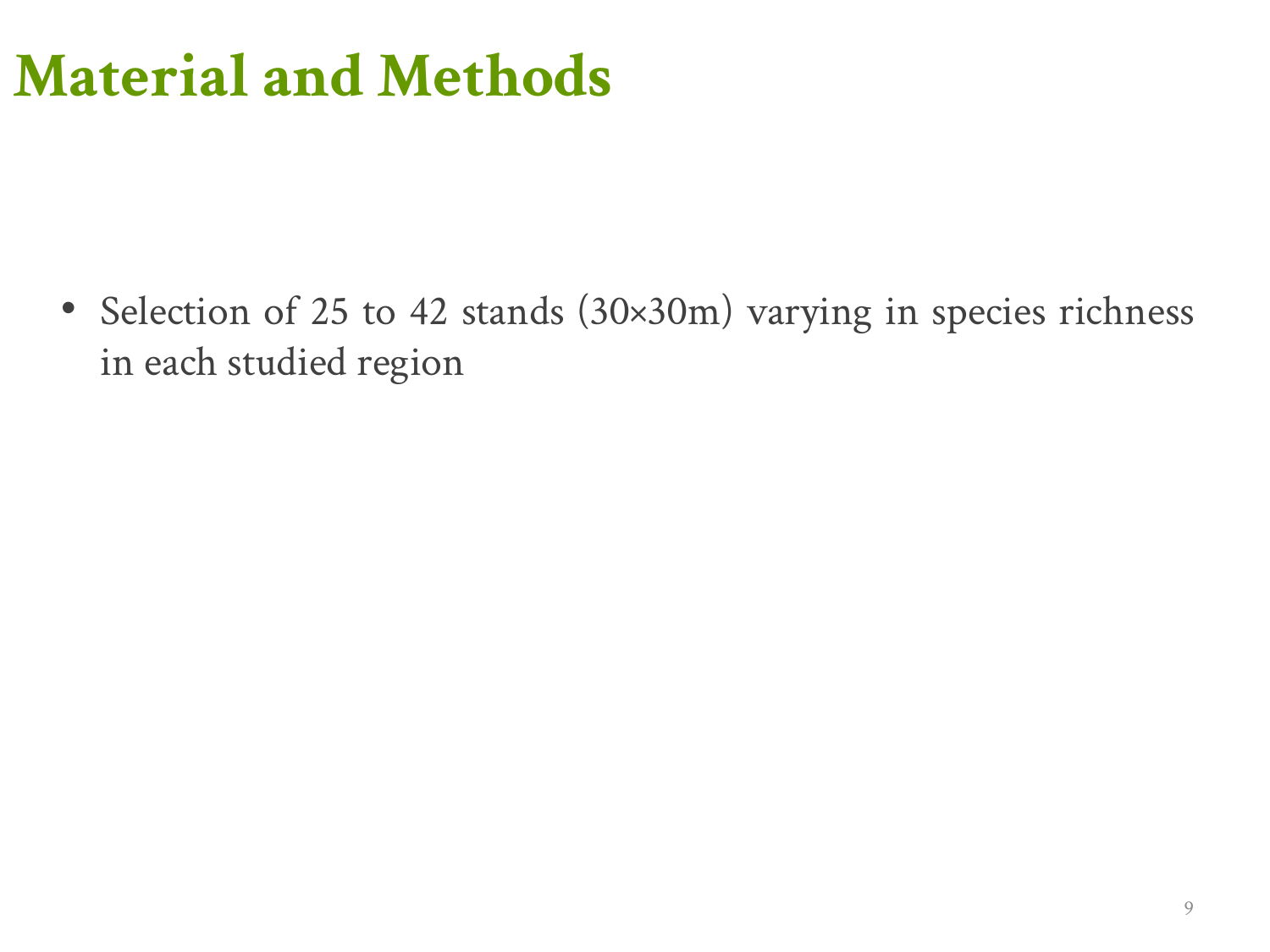

Material and Methods
Selection of 25 to 42 stands (30×30m) varying in species richness in each studied region
9